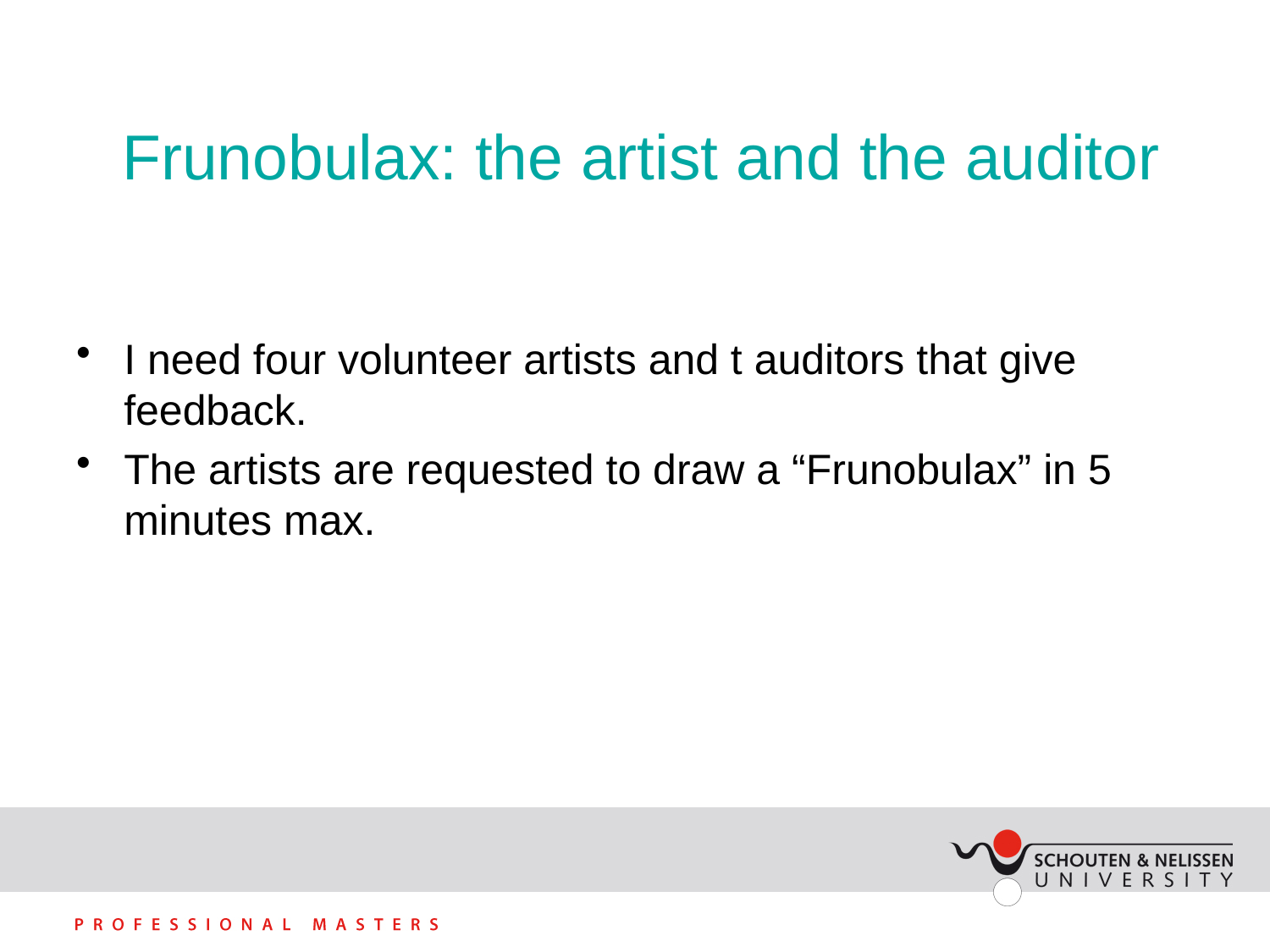

# Frunobulax: the artist and the auditor
I need four volunteer artists and t auditors that give feedback.
The artists are requested to draw a “Frunobulax” in 5 minutes max.